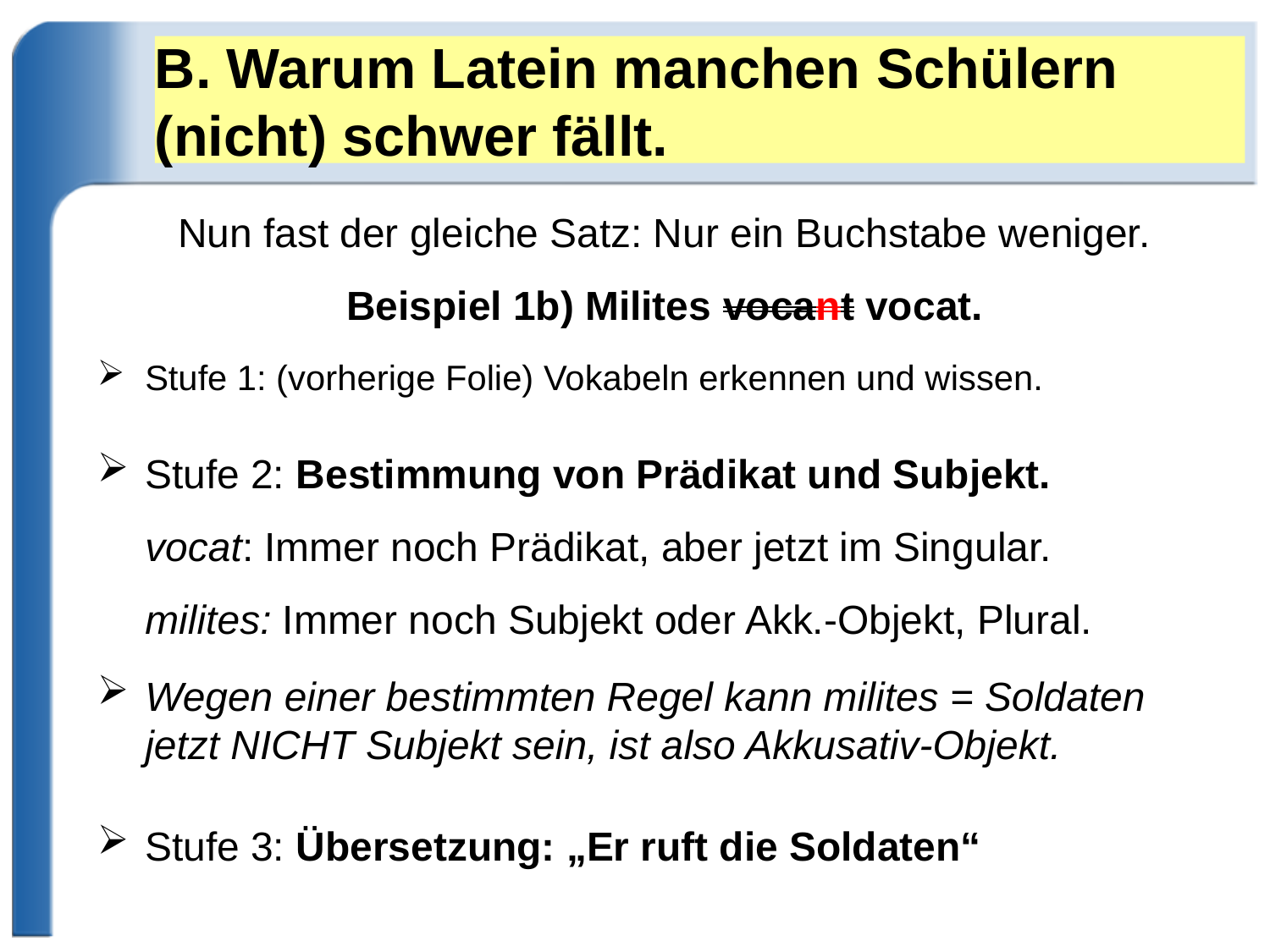

# B. Warum Latein manchen Schülern (nicht) schwer fällt.
Nun fast der gleiche Satz: Nur ein Buchstabe weniger.
Beispiel 1b) Milites vocant vocat.
Stufe 1: (vorherige Folie) Vokabeln erkennen und wissen.
Stufe 2: Bestimmung von Prädikat und Subjekt.
vocat: Immer noch Prädikat, aber jetzt im Singular.
milites: Immer noch Subjekt oder Akk.-Objekt, Plural.
Wegen einer bestimmten Regel kann milites = Soldaten
jetzt NICHT Subjekt sein, ist also Akkusativ-Objekt.
Stufe 3: Übersetzung: „Er ruft die Soldaten“